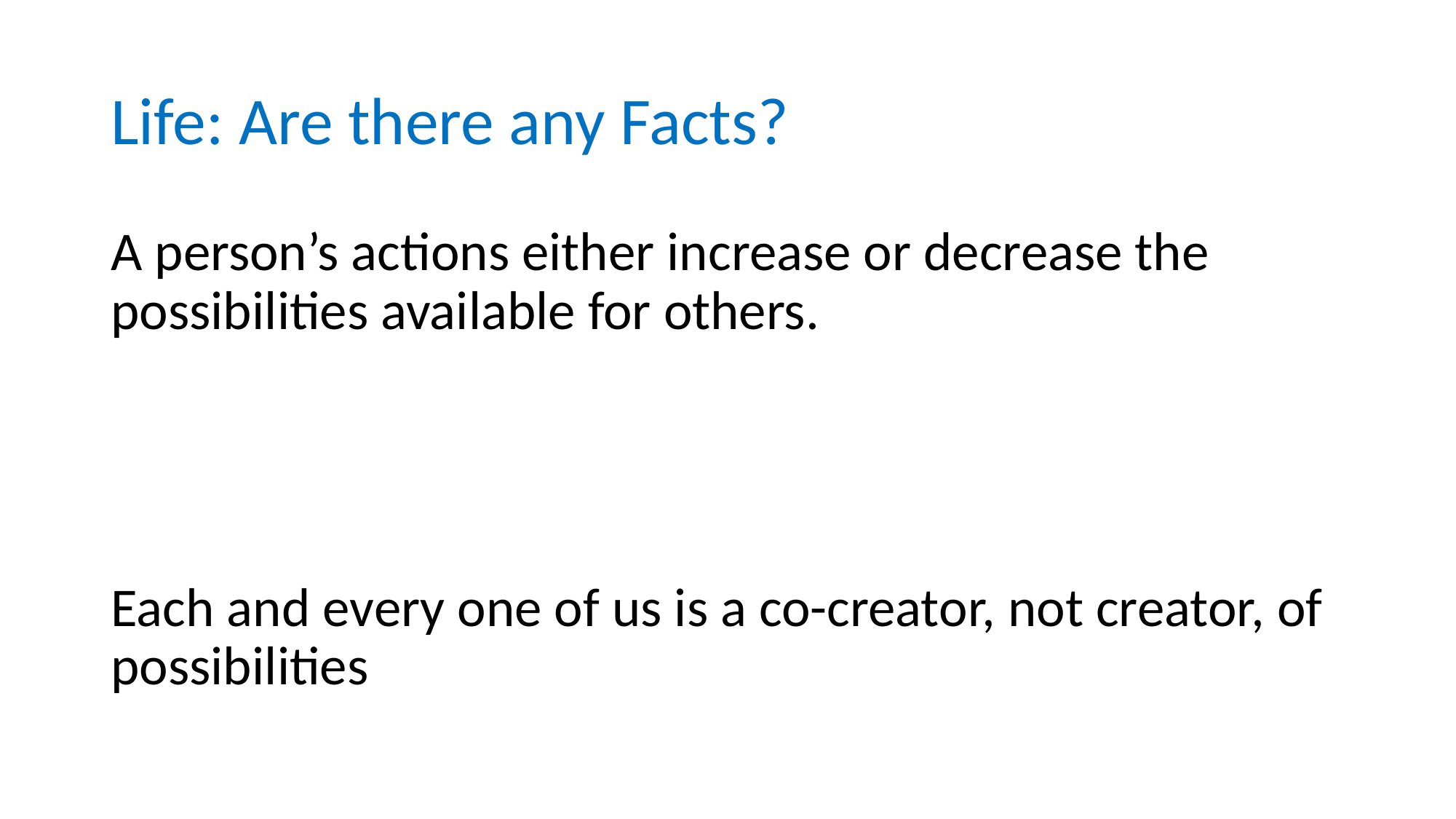

# Life: Are there any Facts?
A person’s actions either increase or decrease the possibilities available for others.

Each and every one of us is a co-creator, not creator, of possibilities